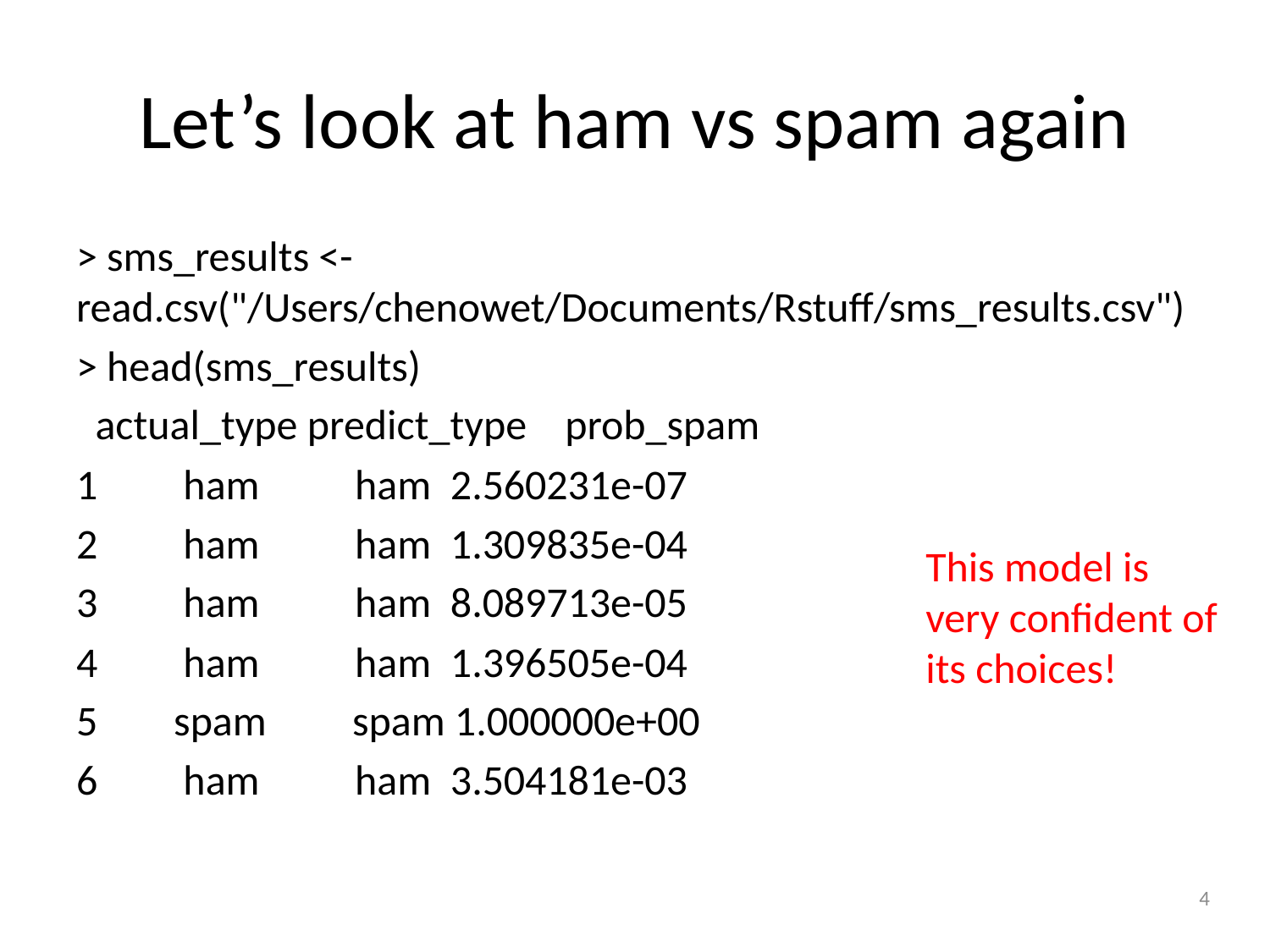

# Let’s look at ham vs spam again
> sms_results <- read.csv("/Users/chenowet/Documents/Rstuff/sms_results.csv")
> head(sms_results)
  actual_type predict_type    prob_spam
1         ham          ham  2.560231e-07
2         ham          ham  1.309835e-04
3         ham          ham  8.089713e-05
4         ham          ham  1.396505e-04
5        spam         spam 1.000000e+00
6         ham          ham  3.504181e-03

This model is very confident of its choices!